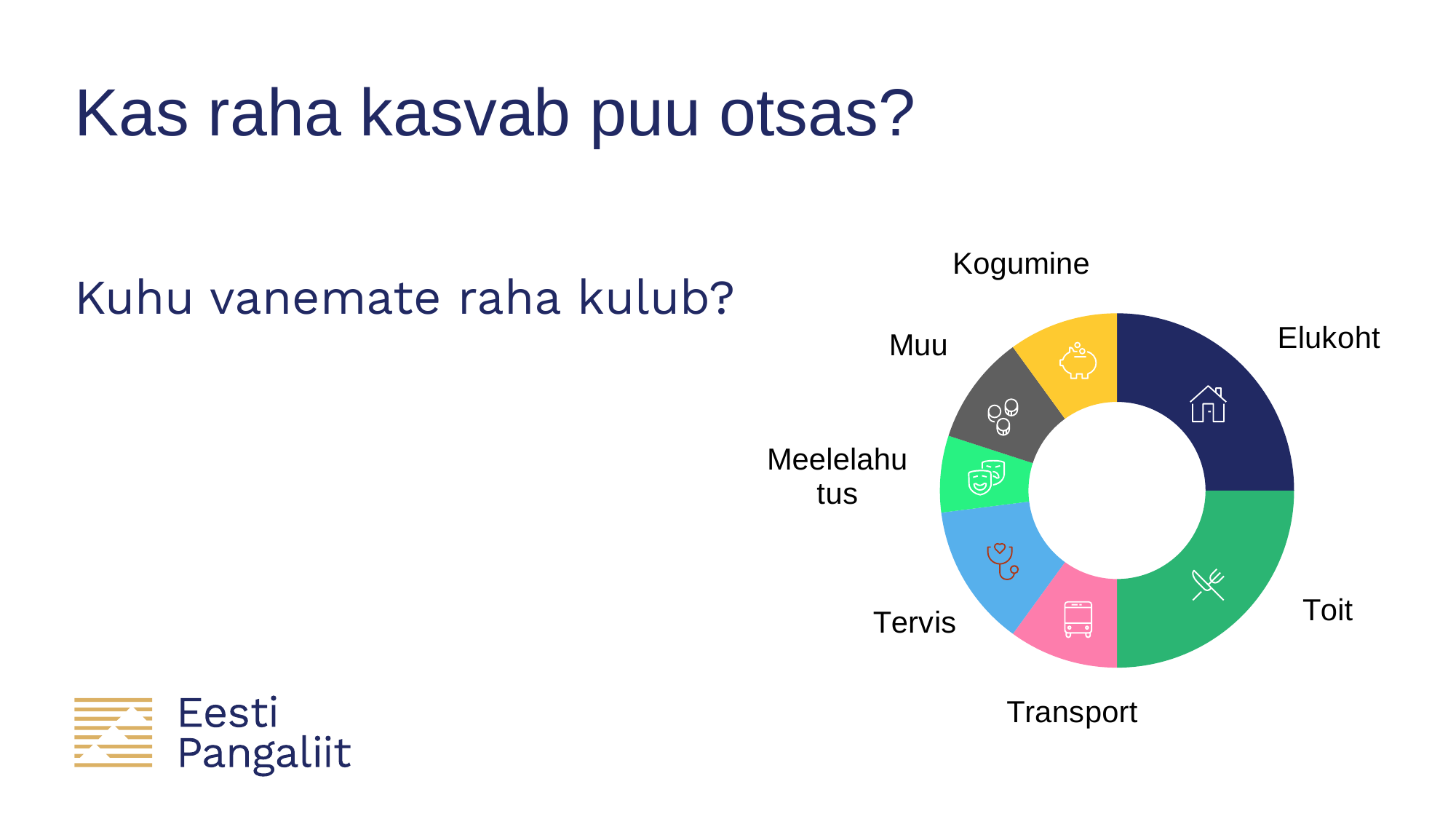

# Kas raha kasvab puu otsas?

### Chart

| Category | Series 1 |
|---|---|
| Elukoht | 0.25 |
| Toit | 0.25 |
| Transport | 0.1 |
| Tervis | 0.13 |
| Meelelahutus | 0.07 |
| Muu | 0.1 |
| Säästud | 0.1 |
Kuhu vanemate raha kulub?